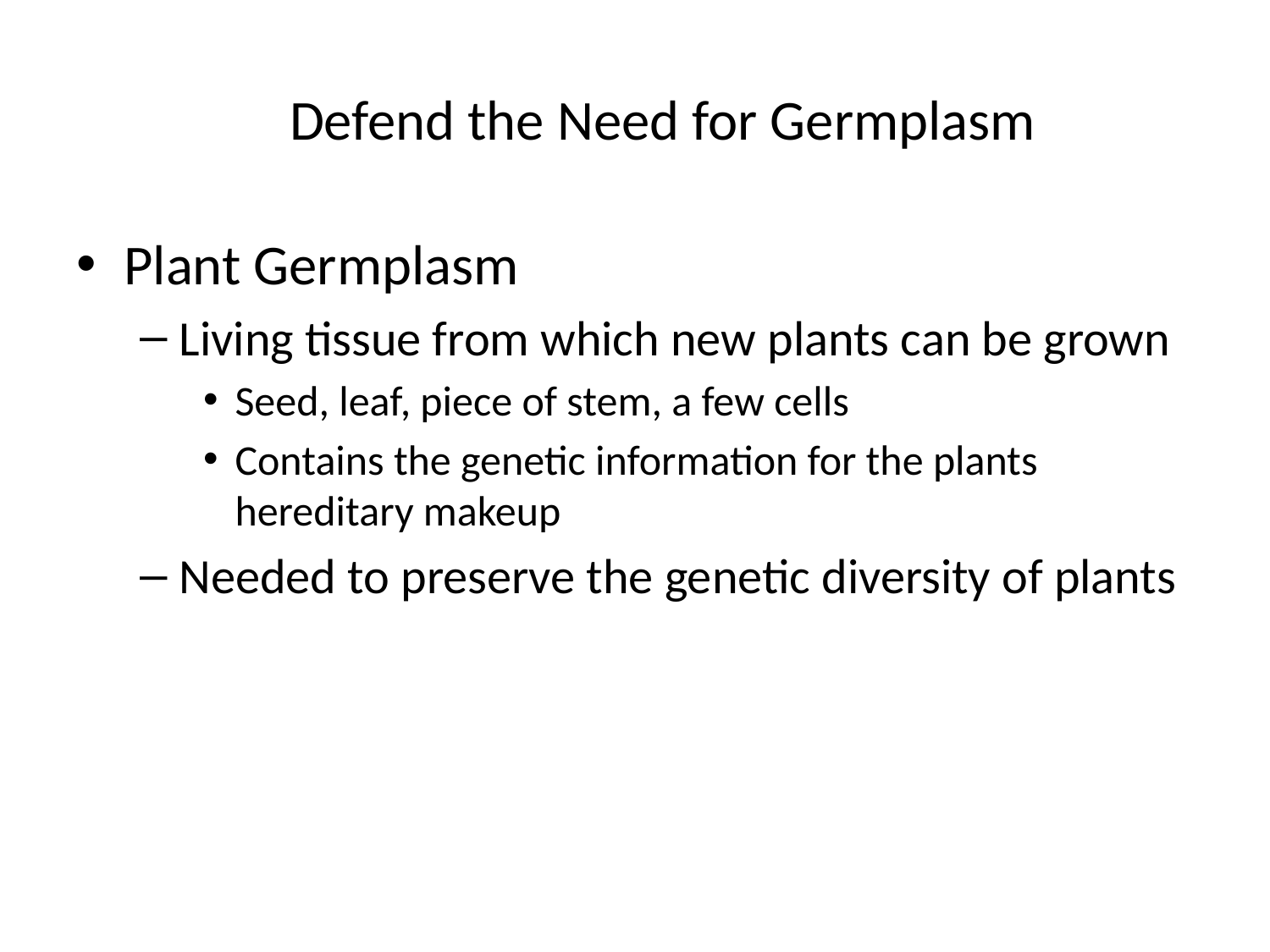

# Defend the Need for Germplasm
Plant Germplasm
Living tissue from which new plants can be grown
Seed, leaf, piece of stem, a few cells
Contains the genetic information for the plants hereditary makeup
Needed to preserve the genetic diversity of plants